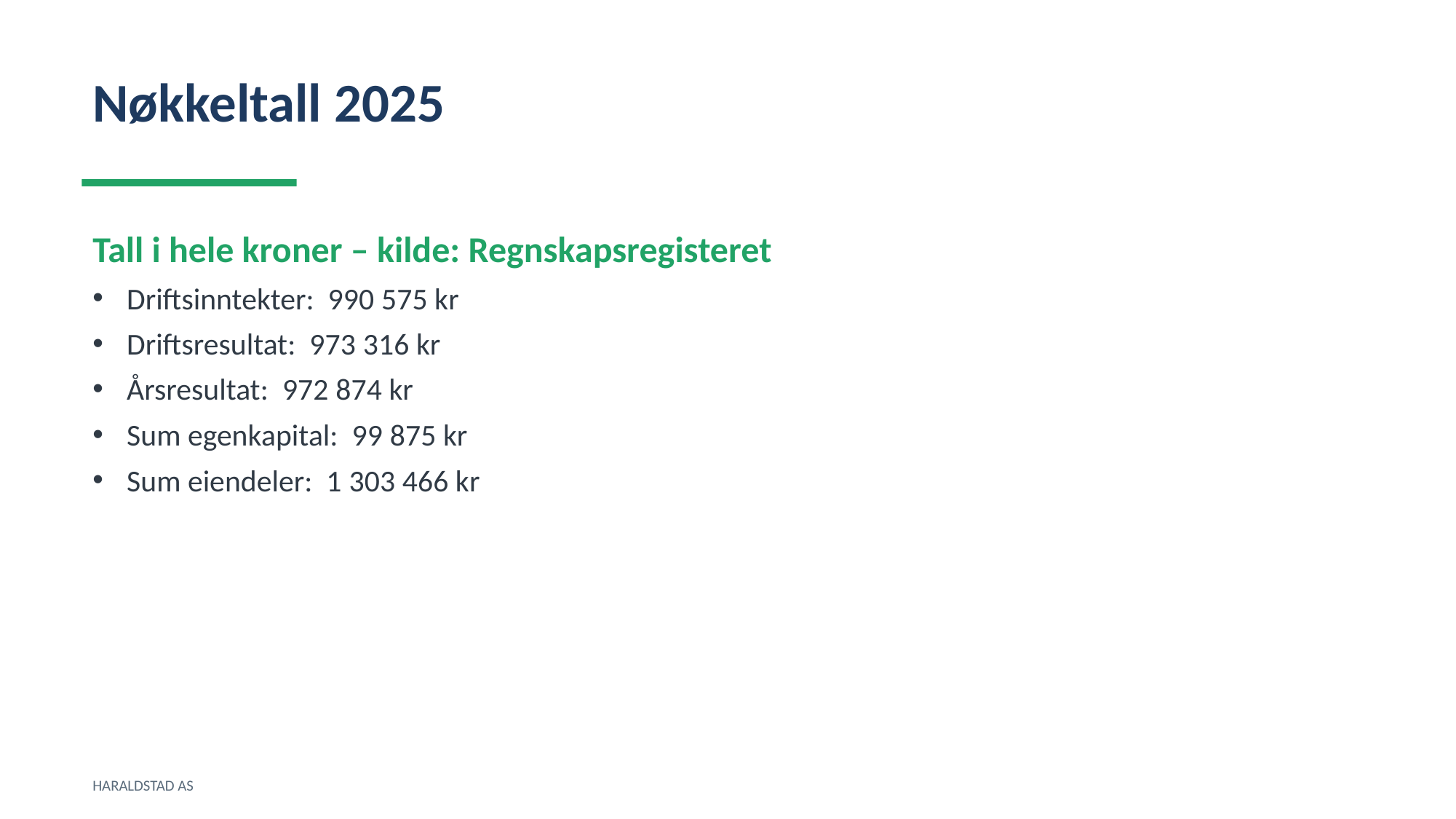

Nøkkeltall 2025

Tall i hele kroner – kilde: Regnskapsregisteret
Driftsinntekter:  990 575 kr
Driftsresultat:  973 316 kr
Årsresultat:  972 874 kr
Sum egenkapital:  99 875 kr
Sum eiendeler:  1 303 466 kr
HARALDSTAD AS